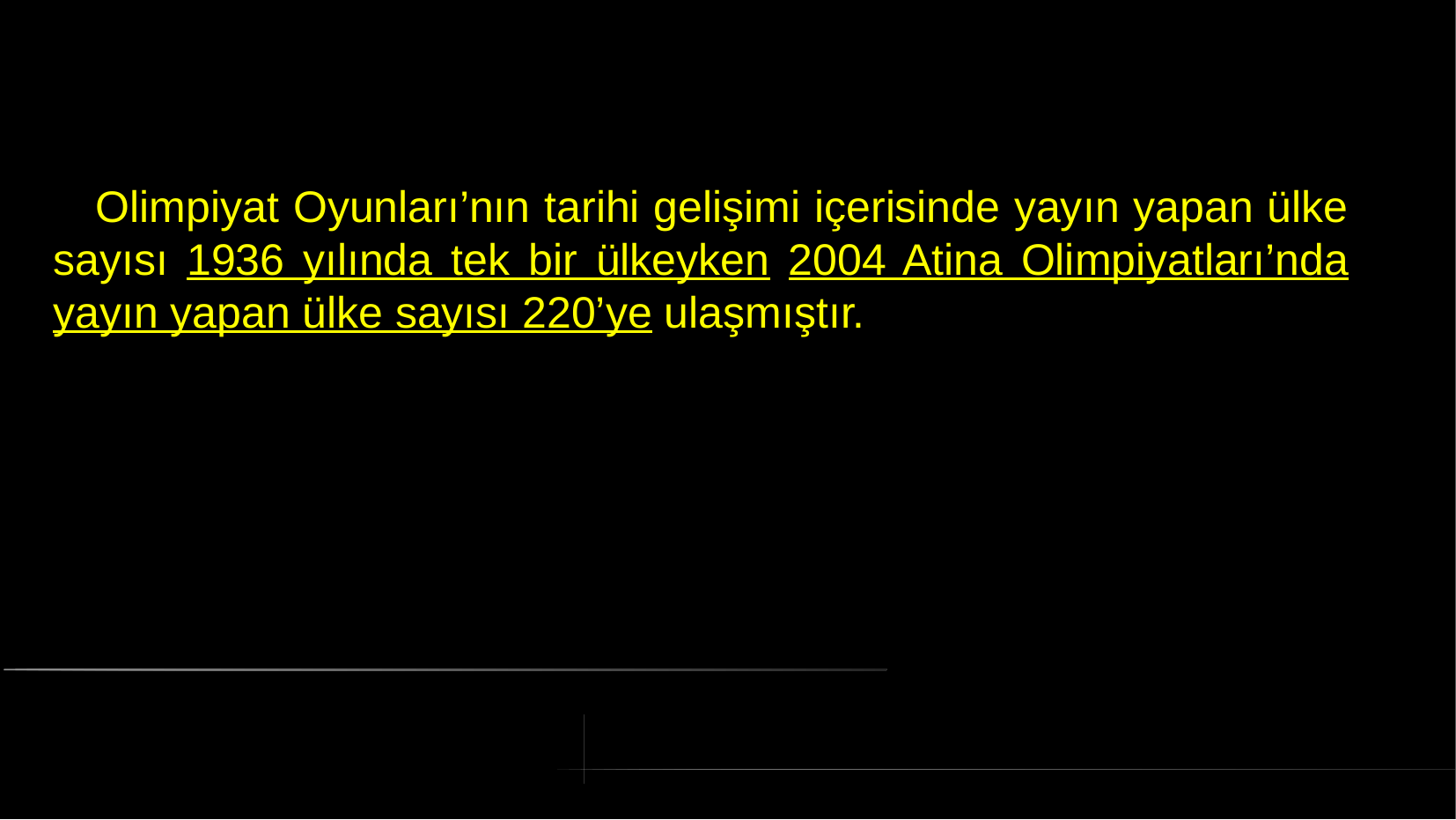

# Olimpiyat Oyunları’nın tarihi gelişimi içerisinde yayın yapan ülke sayısı 1936 yılında tek bir ülkeyken 2004 Atina Olimpiyatları’nda yayın yapan ülke sayısı 220’ye ulaşmıştır.